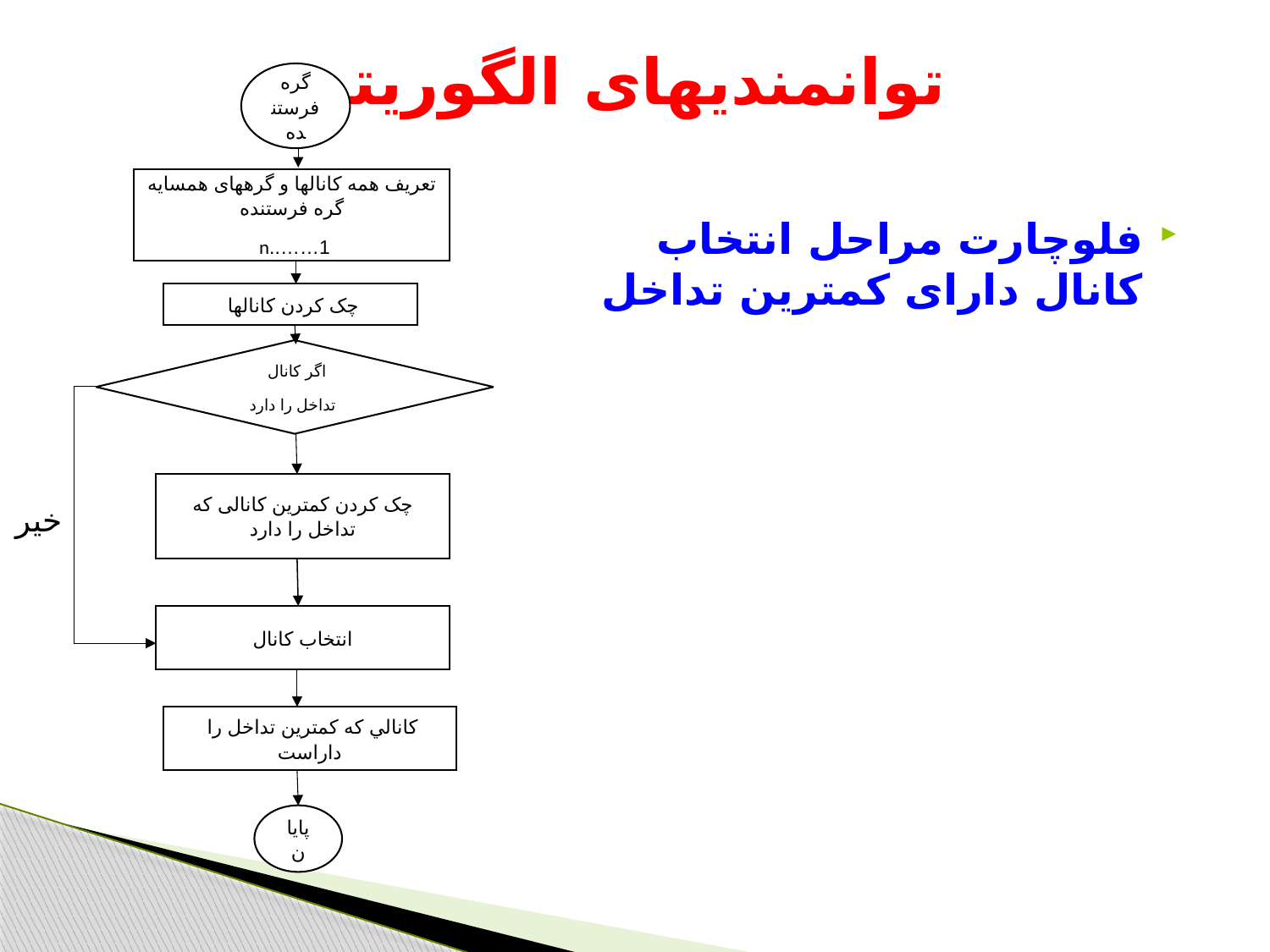

# توانمندیهای الگوریتم

گره فرستنده

تعريف همه كانال­ها و گره­های همسایه گره فرستنده
1……..n

چک کردن کانال­ها
اگر کانال
 تداخل را دارد

چک کردن کمترین کانالی که­ تداخل را دارد

انتخاب کانال
كانالي كه كمترين تداخل را  داراست
پایان
فلوچارت مراحل انتخاب کانال دارای کمترین تداخل
خیر